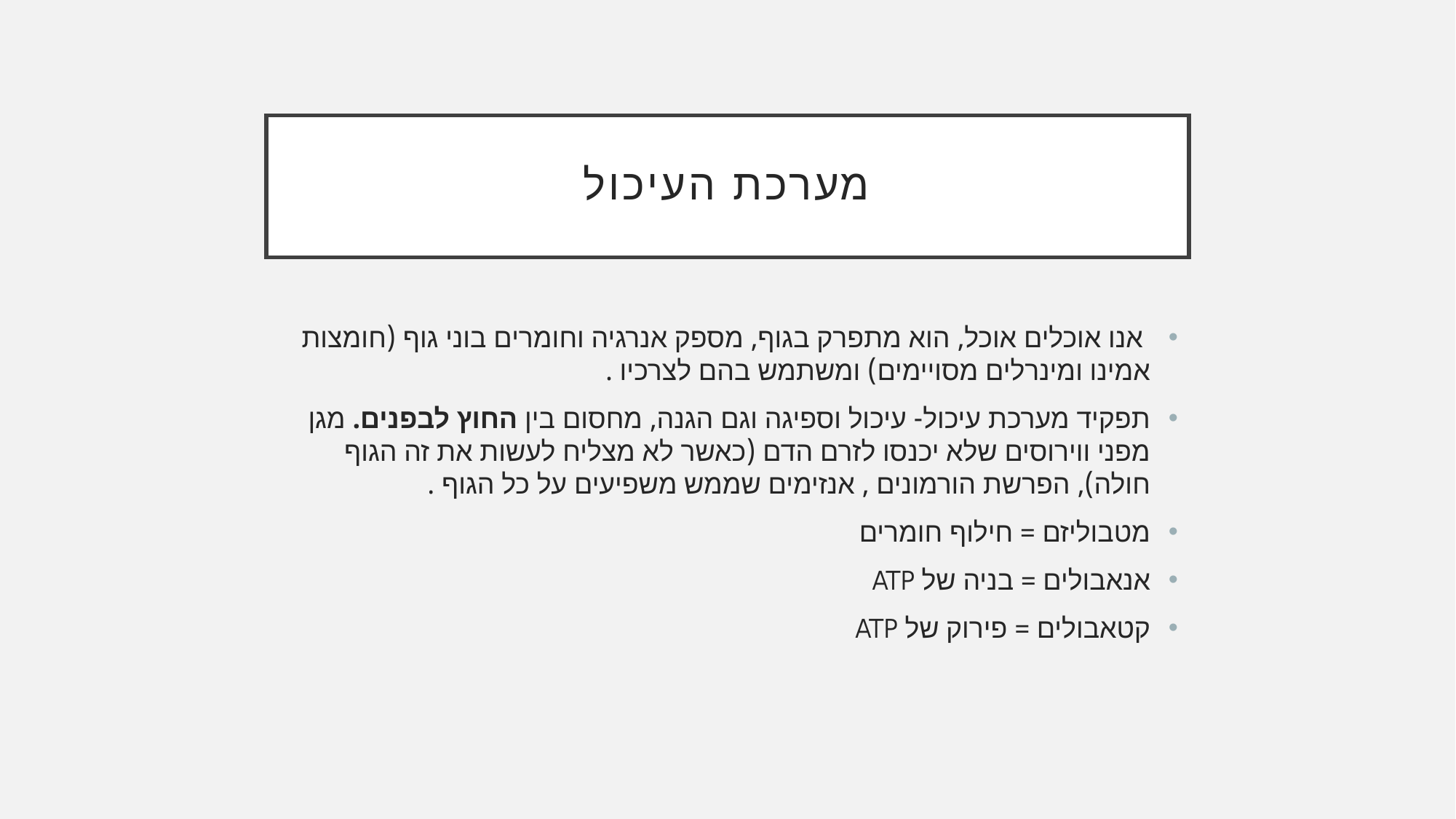

# מערכת העיכול
 אנו אוכלים אוכל, הוא מתפרק בגוף, מספק אנרגיה וחומרים בוני גוף (חומצות אמינו ומינרלים מסויימים) ומשתמש בהם לצרכיו .
תפקיד מערכת עיכול- עיכול וספיגה וגם הגנה, מחסום בין החוץ לבפנים. מגן מפני ווירוסים שלא יכנסו לזרם הדם (כאשר לא מצליח לעשות את זה הגוף חולה), הפרשת הורמונים , אנזימים שממש משפיעים על כל הגוף .
מטבוליזם = חילוף חומרים
אנאבולים = בניה של ATP
קטאבולים = פירוק של ATP